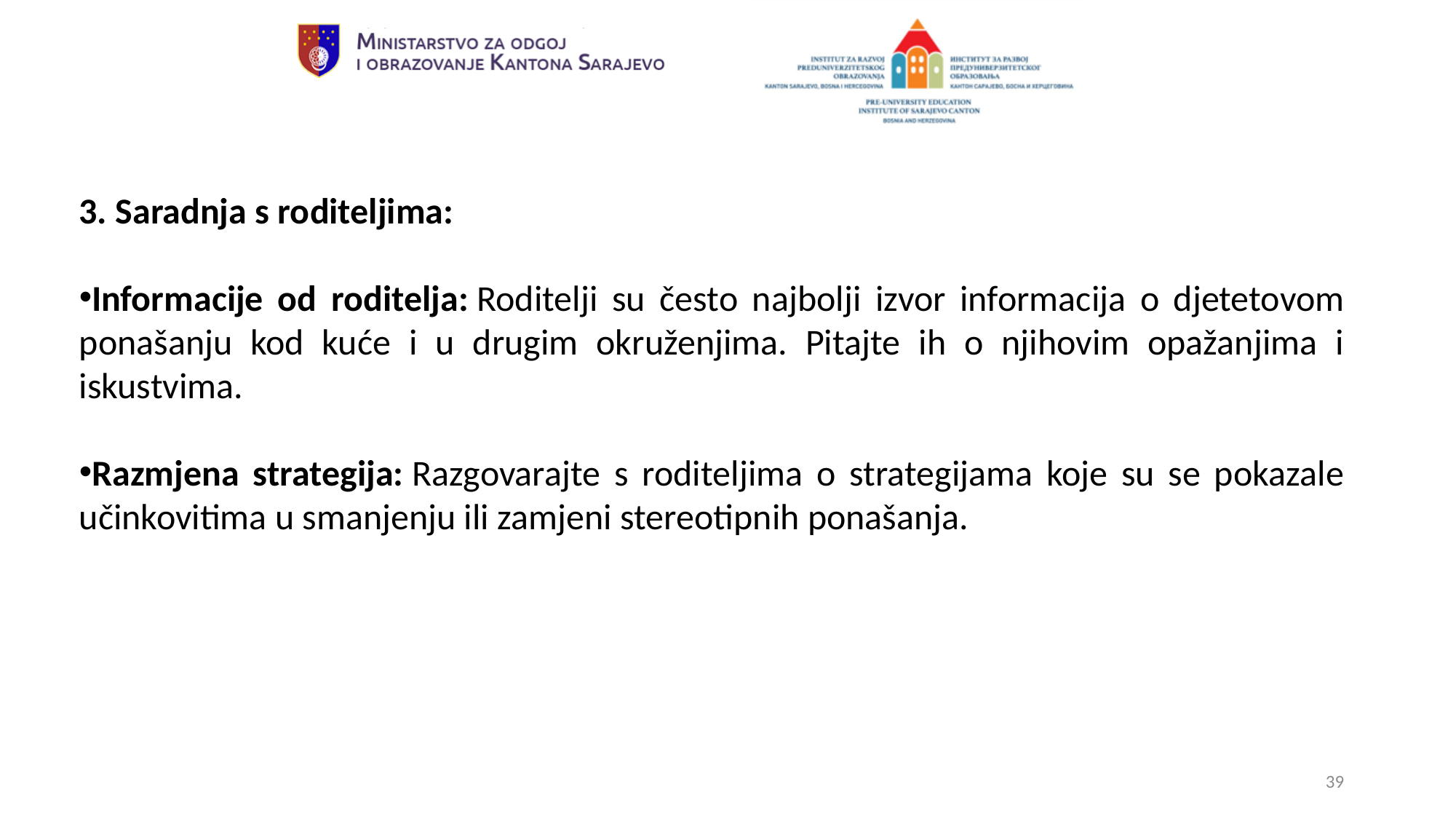

3. Saradnja s roditeljima:

Informacije od roditelja: Roditelji su često najbolji izvor informacija o djetetovom ponašanju kod kuće i u drugim okruženjima. Pitajte ih o njihovim opažanjima i iskustvima.

Razmjena strategija: Razgovarajte s roditeljima o strategijama koje su se pokazale učinkovitima u smanjenju ili zamjeni stereotipnih ponašanja.

39